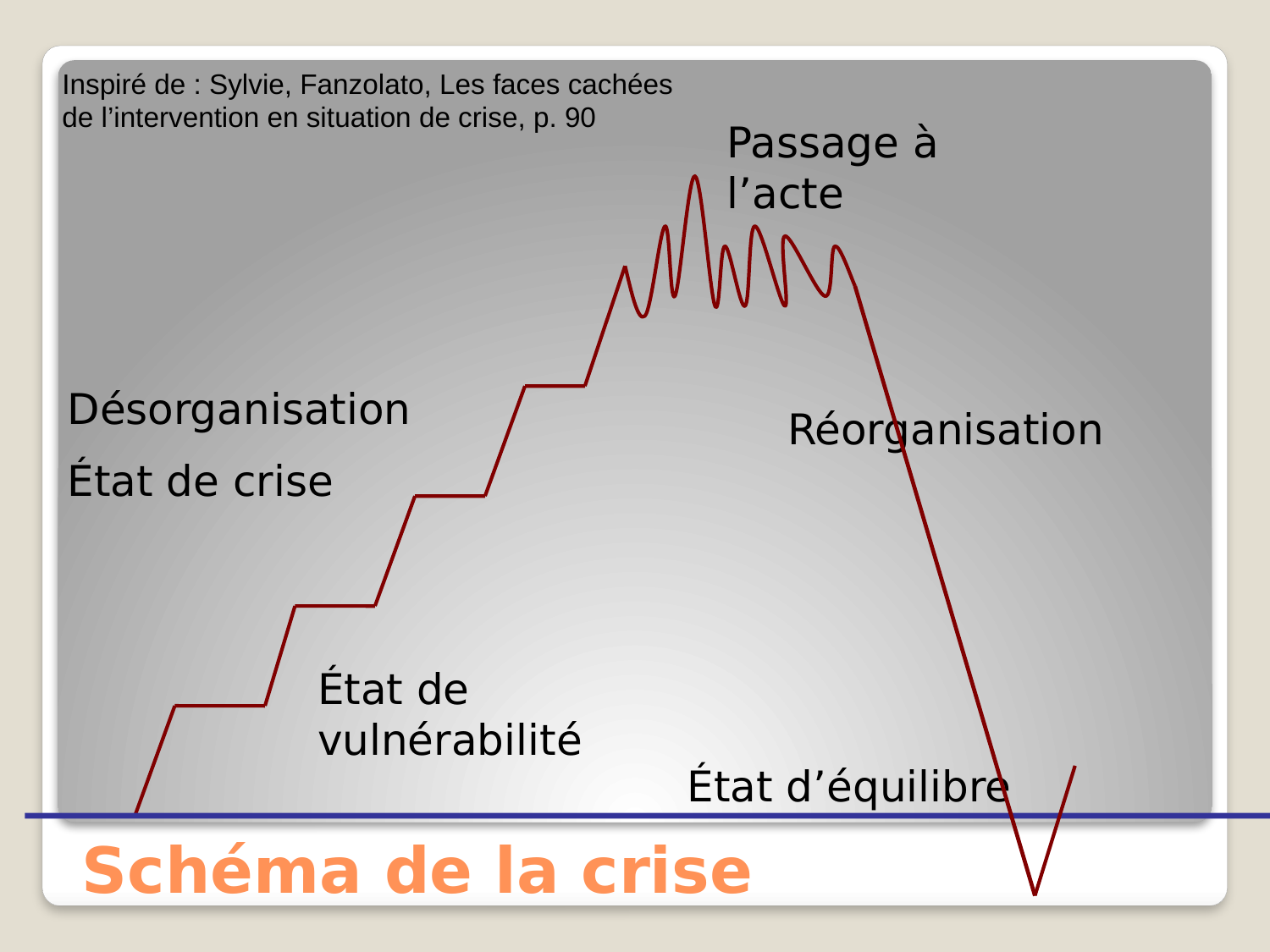

Inspiré de : Sylvie, Fanzolato, Les faces cachées de l’intervention en situation de crise, p. 90
Passage à l’acte

### Chart

| Category |
|---|

Désorganisation
État de crise

Réorganisation

État de vulnérabilité

État d’équilibre

# Schéma de la crise